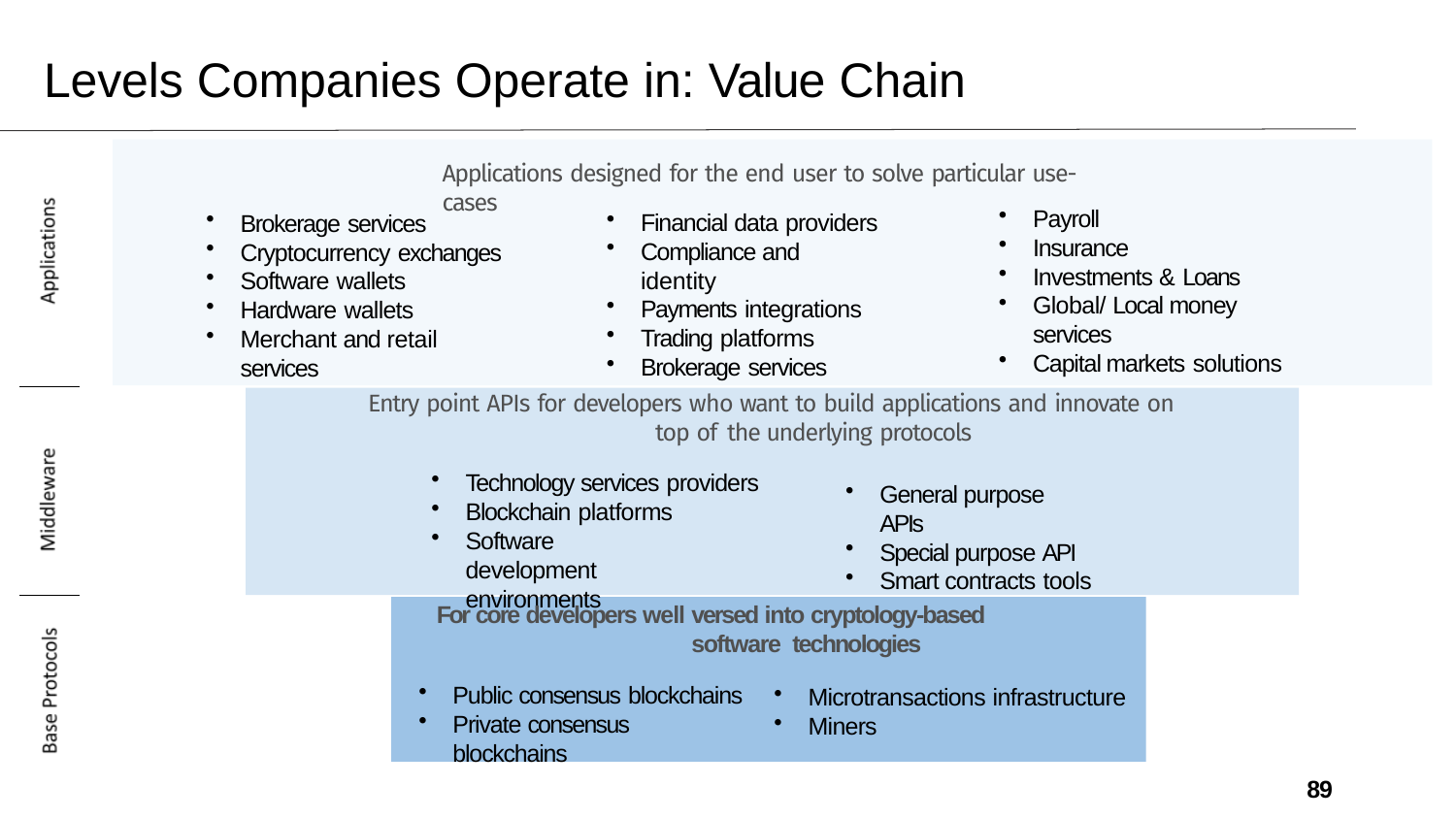

# Levels Companies Operate in: Value Chain

Applications designed for the end user to solve particular use-cases
Payroll
Insurance
Investments & Loans
Global/ Local money services
Capital markets solutions
Financial data providers
Compliance and identity
Payments integrations
Trading platforms
Brokerage services
Brokerage services
Cryptocurrency exchanges
Software wallets
Hardware wallets
Merchant and retail services
Entry point APIs for developers who want to build applications and innovate on top of  the underlying protocols

Technology services providers
Blockchain platforms
Software development  environments
General purpose APIs
Special purpose API
Smart contracts tools

For core developers well versed into cryptology-based software  technologies
Public consensus blockchains
Private consensus blockchains
Microtransactions infrastructure
Miners
89